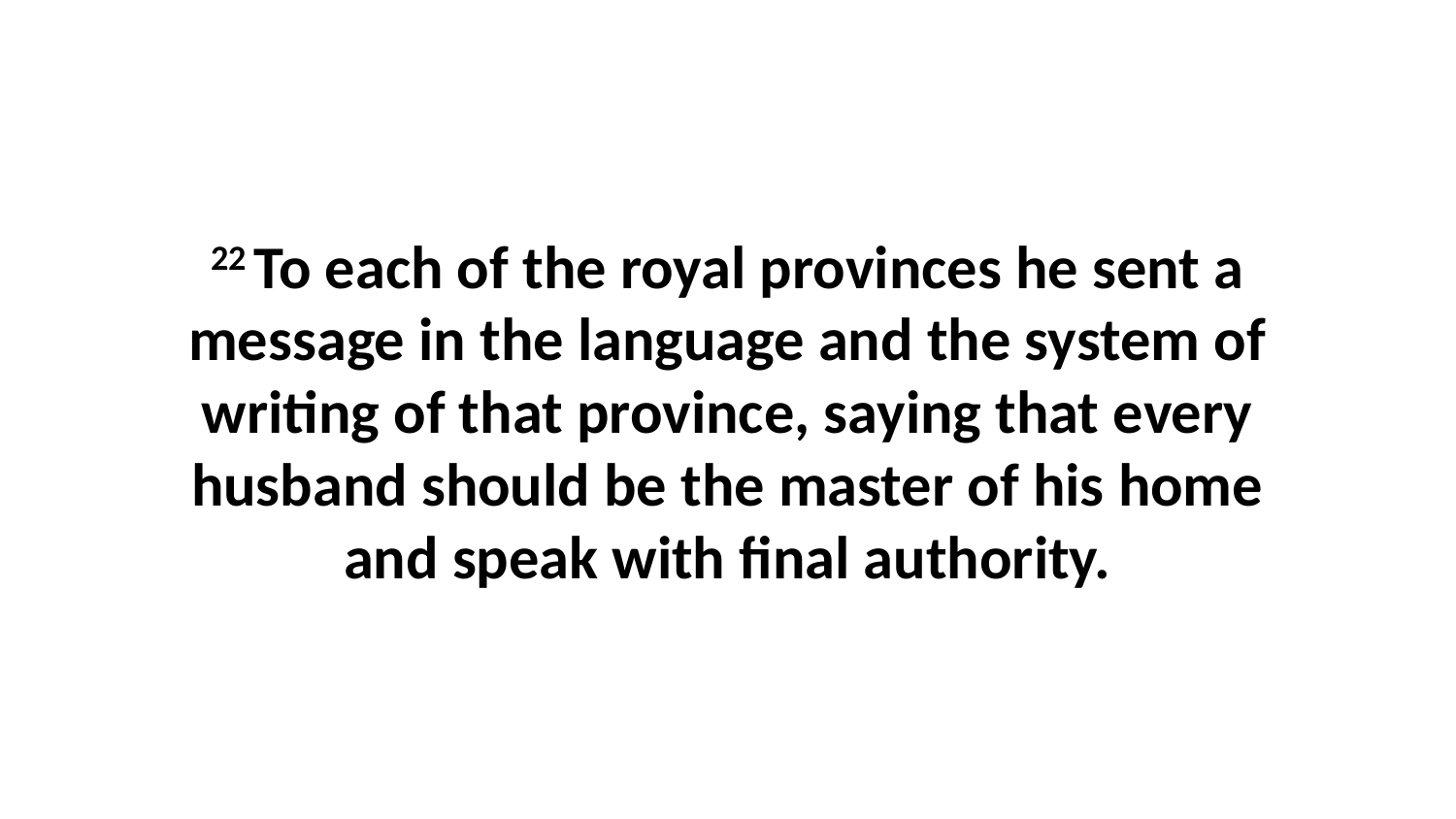

22 To each of the royal provinces he sent a message in the language and the system of writing of that province, saying that every husband should be the master of his home and speak with final authority.